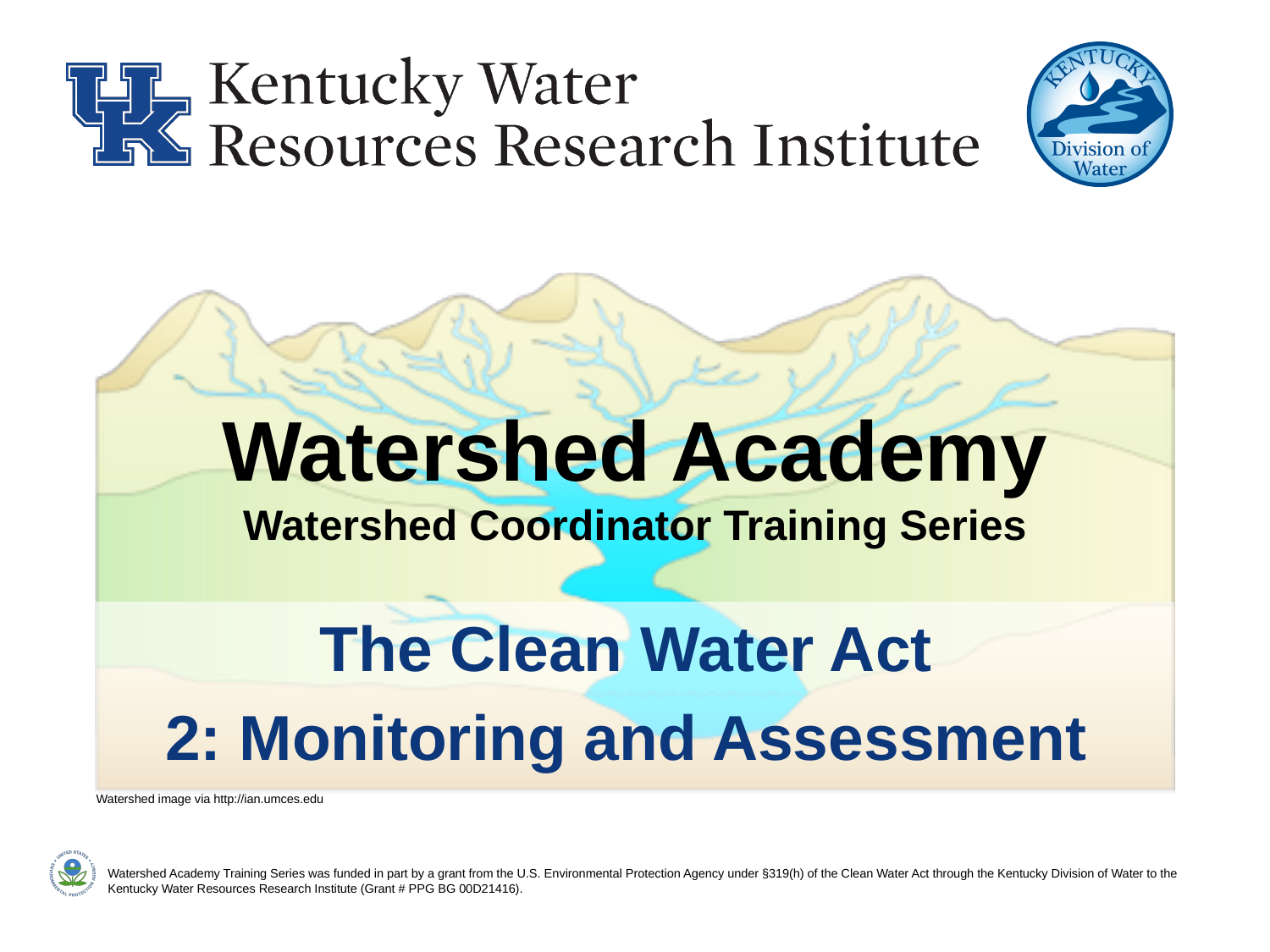

# Watershed Academy Watershed Coordinator Training Series
The Clean Water Act
2: Monitoring and Assessment